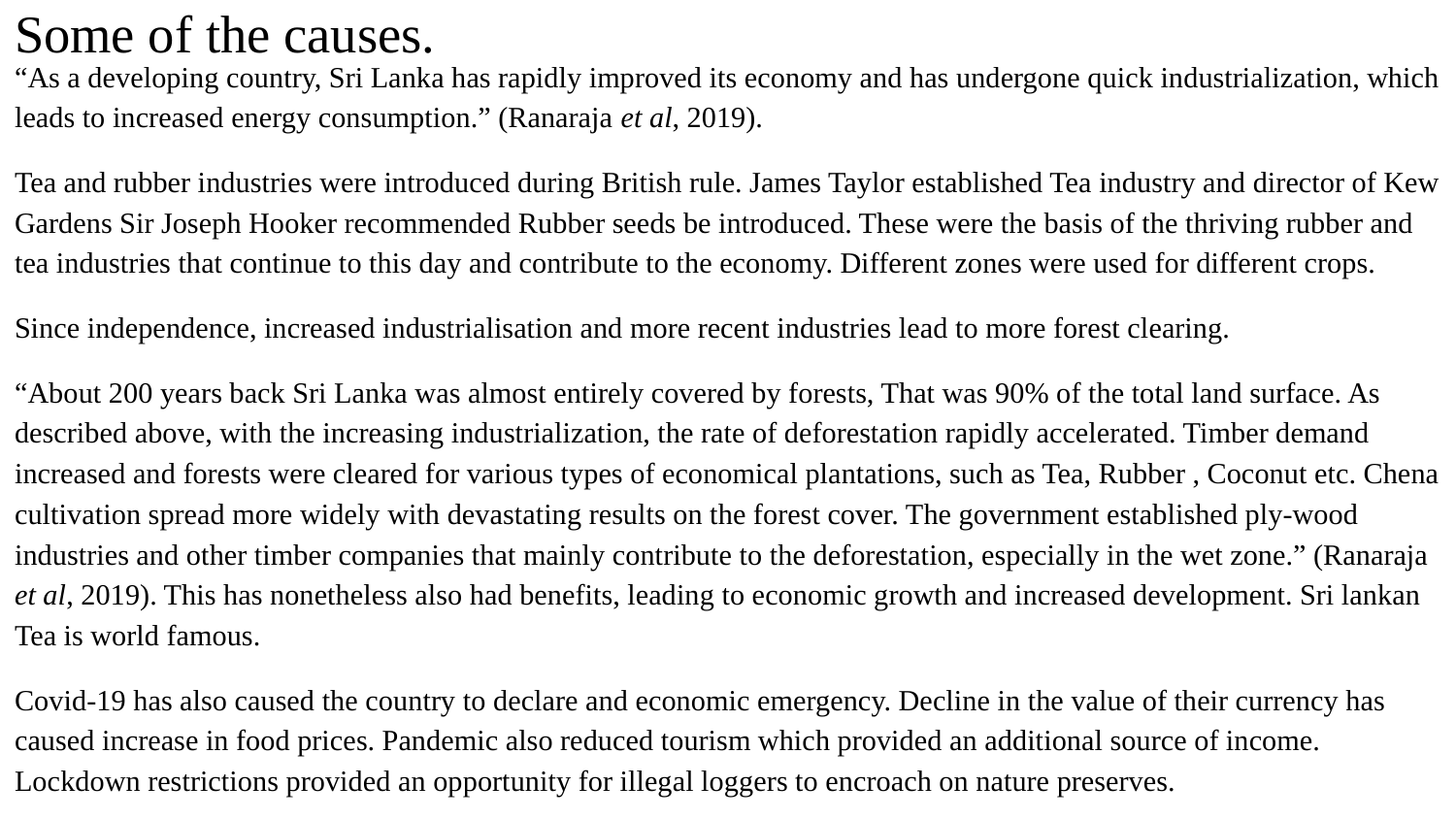

# Some of the causes.
“As a developing country, Sri Lanka has rapidly improved its economy and has undergone quick industrialization, which leads to increased energy consumption.” (Ranaraja et al, 2019).
Tea and rubber industries were introduced during British rule. James Taylor established Tea industry and director of Kew Gardens Sir Joseph Hooker recommended Rubber seeds be introduced. These were the basis of the thriving rubber and tea industries that continue to this day and contribute to the economy. Different zones were used for different crops.
Since independence, increased industrialisation and more recent industries lead to more forest clearing.
“About 200 years back Sri Lanka was almost entirely covered by forests, That was 90% of the total land surface. As described above, with the increasing industrialization, the rate of deforestation rapidly accelerated. Timber demand increased and forests were cleared for various types of economical plantations, such as Tea, Rubber , Coconut etc. Chena cultivation spread more widely with devastating results on the forest cover. The government established ply-wood industries and other timber companies that mainly contribute to the deforestation, especially in the wet zone.” (Ranaraja et al, 2019). This has nonetheless also had benefits, leading to economic growth and increased development. Sri lankan Tea is world famous.
Covid-19 has also caused the country to declare and economic emergency. Decline in the value of their currency has caused increase in food prices. Pandemic also reduced tourism which provided an additional source of income. Lockdown restrictions provided an opportunity for illegal loggers to encroach on nature preserves.